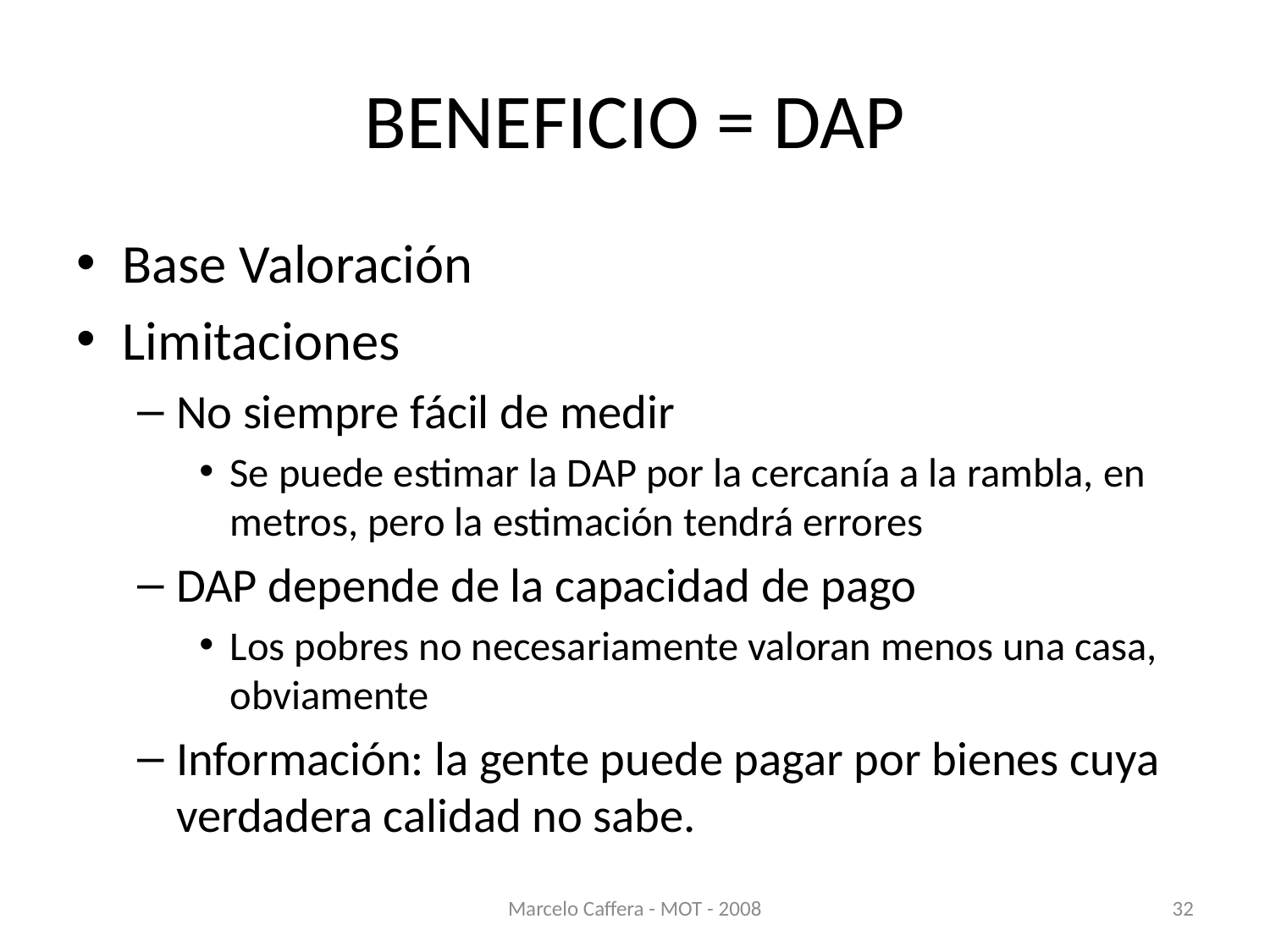

# BENEFICIO = DAP
Base Valoración
Limitaciones
No siempre fácil de medir
Se puede estimar la DAP por la cercanía a la rambla, en metros, pero la estimación tendrá errores
DAP depende de la capacidad de pago
Los pobres no necesariamente valoran menos una casa, obviamente
Información: la gente puede pagar por bienes cuya verdadera calidad no sabe.
Marcelo Caffera - MOT - 2008
32